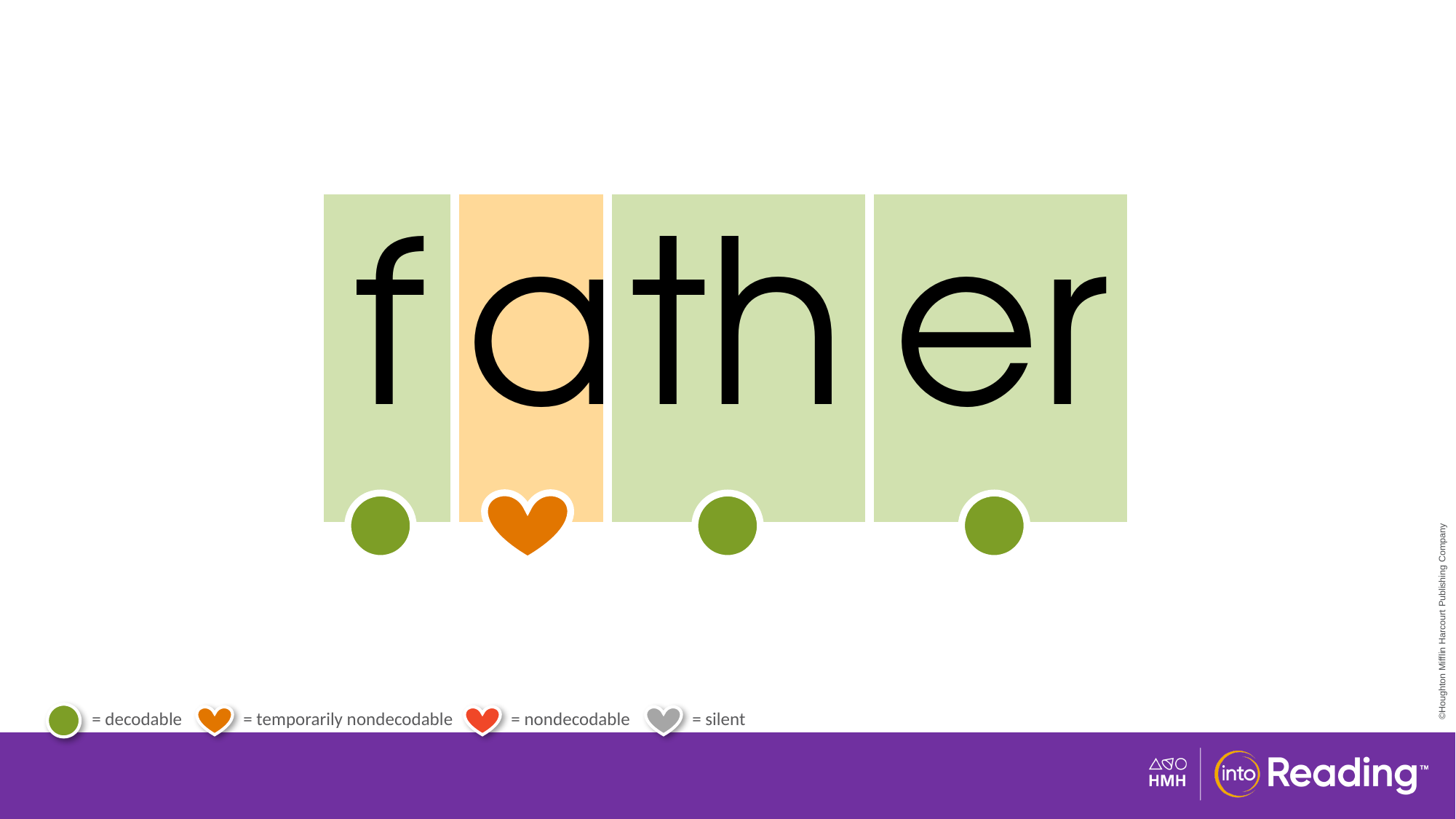

| f | a | th | er |
| --- | --- | --- | --- |

# Temporary Heart Word father.